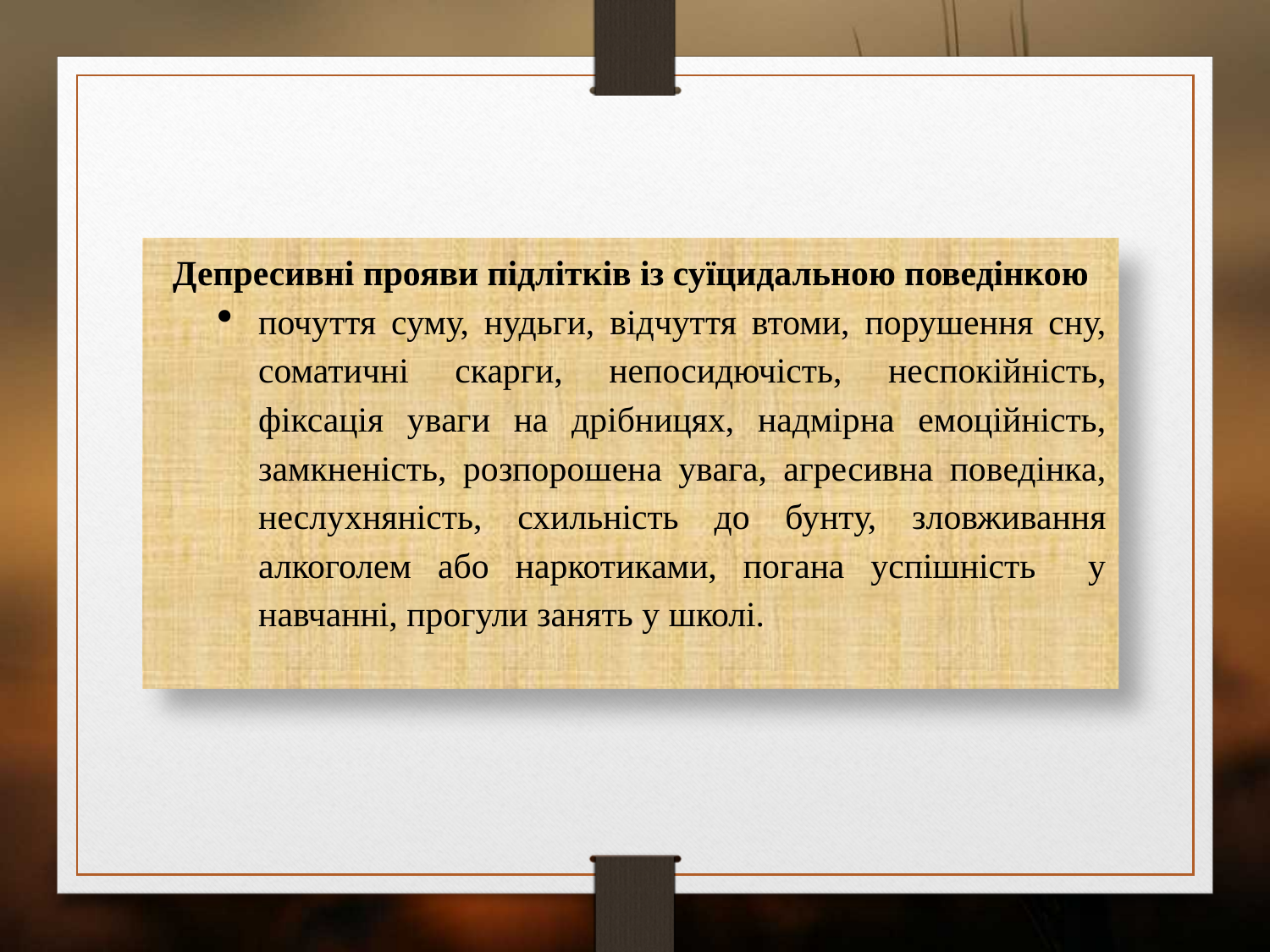

Депресивні прояви підлітків із суїцидальною поведінкою
почуття суму, нудьги, відчуття втоми, порушення сну, соматичні скарги, непосидючість, неспокійність, фіксація уваги на дрібницях, надмірна емоційність, замкненість, розпорошена увага, агресивна поведінка, неслухняність, схильність до бунту, зловживання алкоголем або наркотиками, погана успішність  у навчанні, прогули занять у школі.